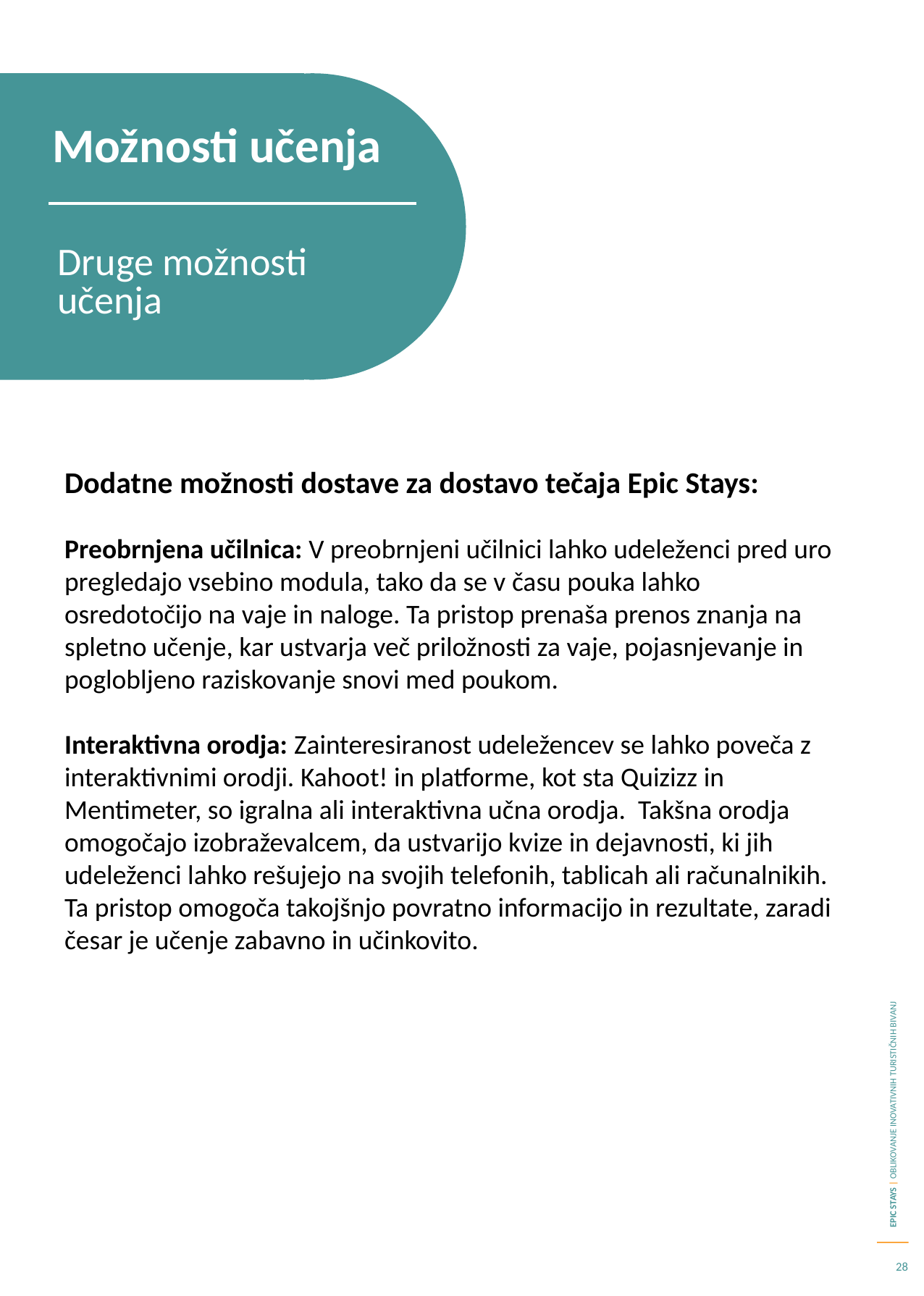

Možnosti učenja
Druge možnosti učenja
Dodatne možnosti dostave za dostavo tečaja Epic Stays:
Preobrnjena učilnica: V preobrnjeni učilnici lahko udeleženci pred uro pregledajo vsebino modula, tako da se v času pouka lahko osredotočijo na vaje in naloge. Ta pristop prenaša prenos znanja na spletno učenje, kar ustvarja več priložnosti za vaje, pojasnjevanje in poglobljeno raziskovanje snovi med poukom.
Interaktivna orodja: Zainteresiranost udeležencev se lahko poveča z interaktivnimi orodji. Kahoot! in platforme, kot sta Quizizz in Mentimeter, so igralna ali interaktivna učna orodja.  Takšna orodja omogočajo izobraževalcem, da ustvarijo kvize in dejavnosti, ki jih udeleženci lahko rešujejo na svojih telefonih, tablicah ali računalnikih. Ta pristop omogoča takojšnjo povratno informacijo in rezultate, zaradi česar je učenje zabavno in učinkovito.

28